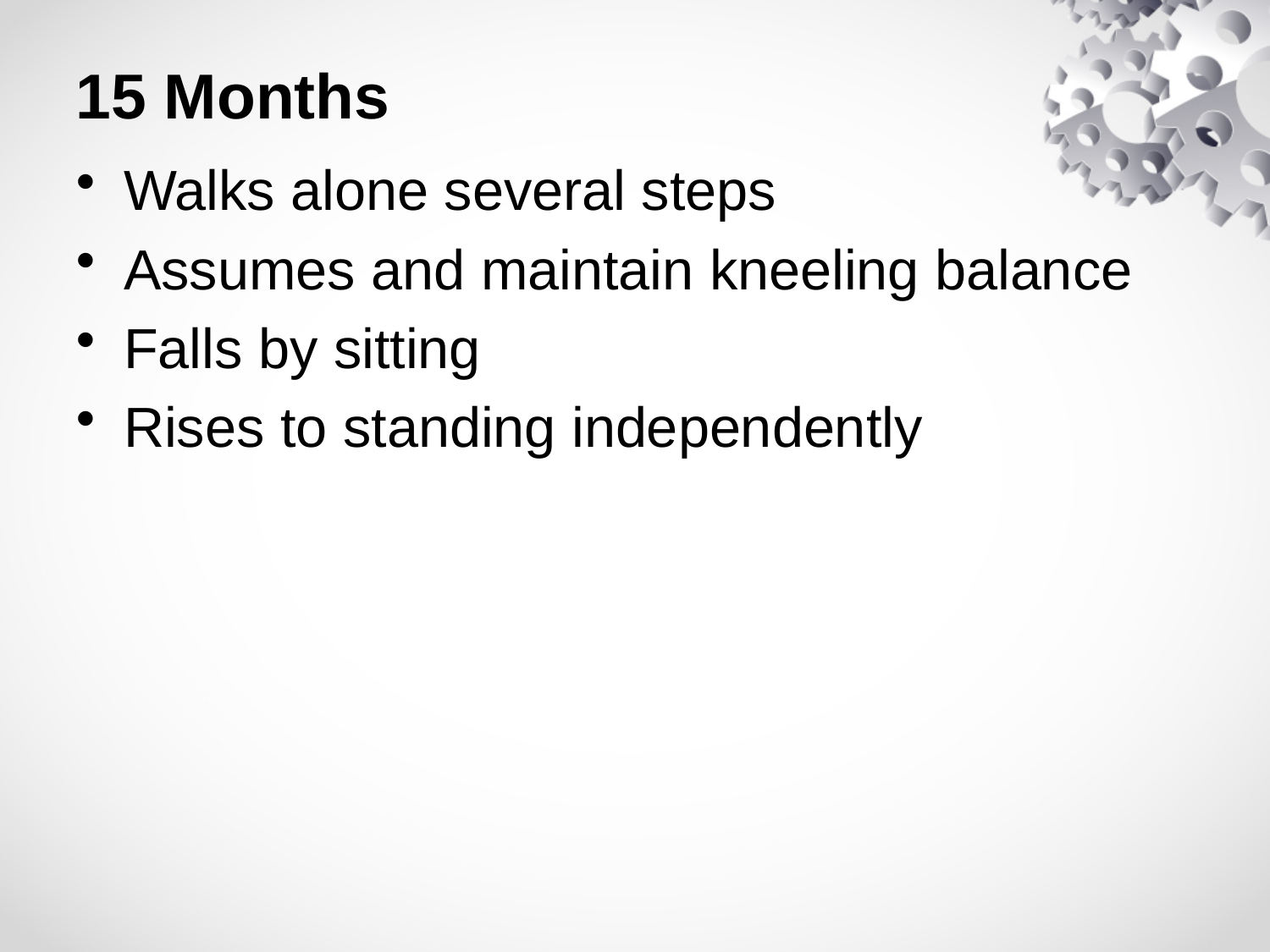

# 15 Months
Walks alone several steps
Assumes and maintain kneeling balance
Falls by sitting
Rises to standing independently